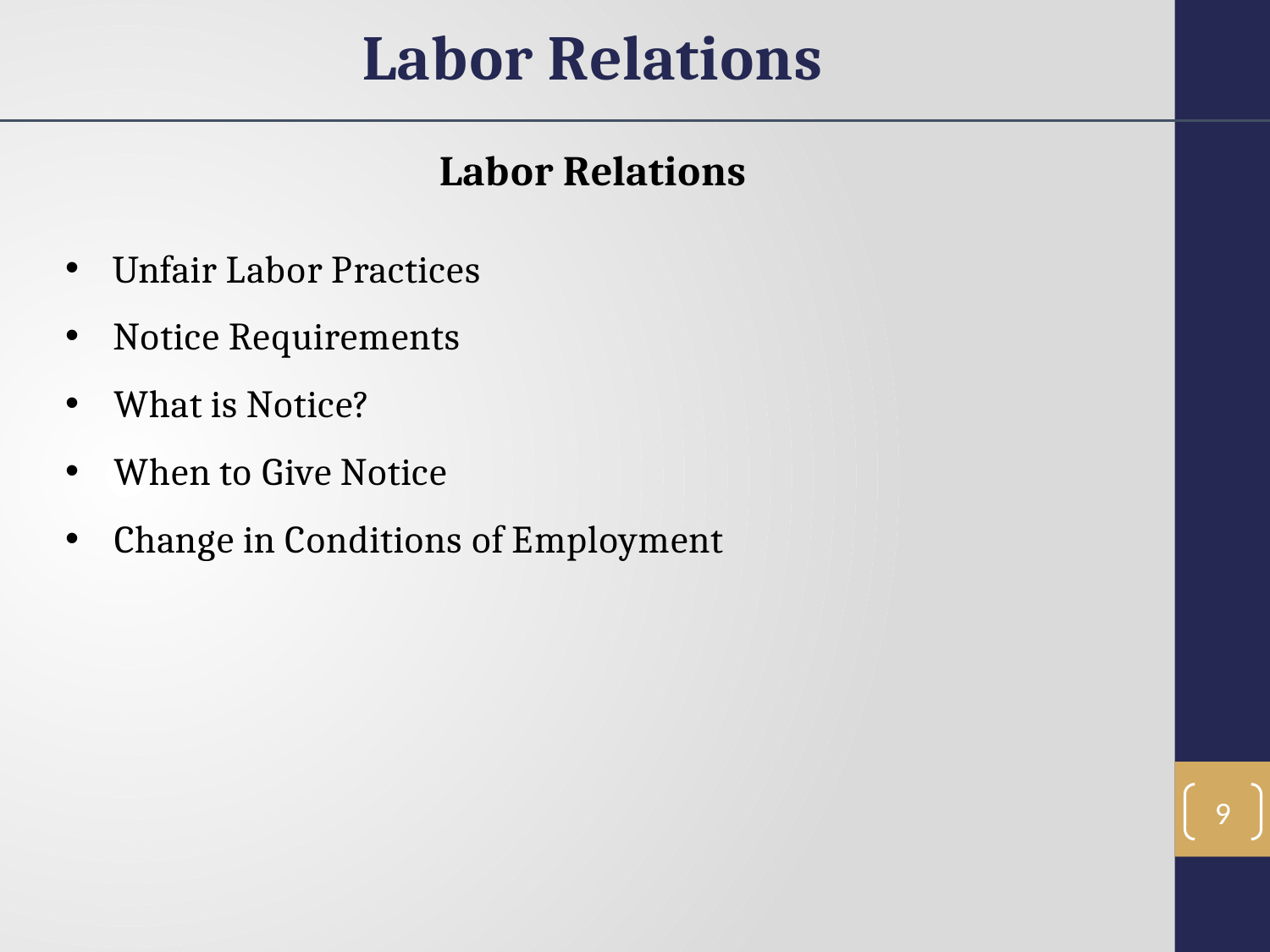

Labor Relations
Labor Relations

Unfair Labor Practices
Notice Requirements
What is Notice?
When to Give Notice
Change in Conditions of Employment

9